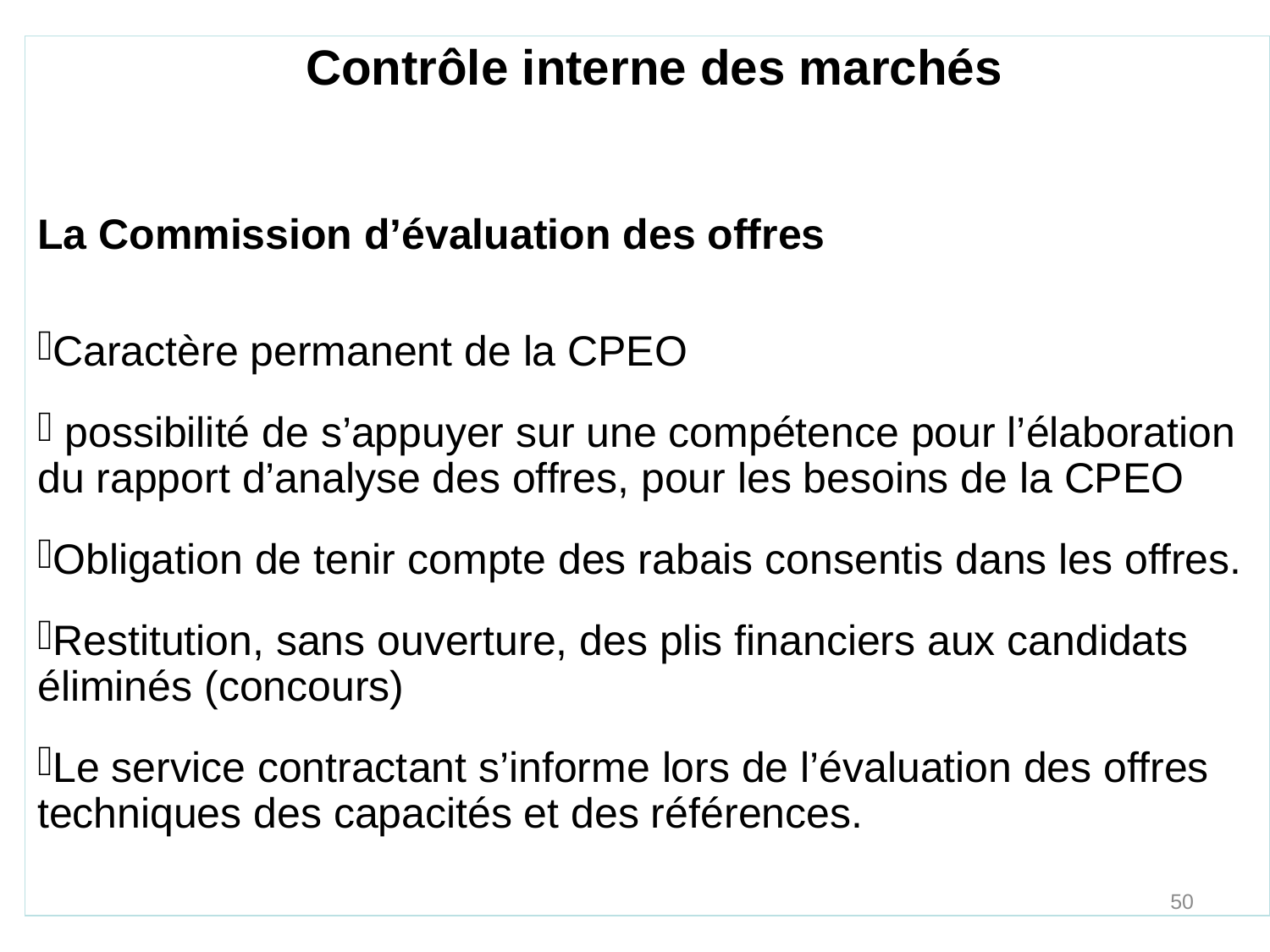

Contrôle interne des marchés

La Commission d’évaluation des offres

Caractère permanent de la CPEO

 possibilité de s’appuyer sur une compétence pour l’élaboration du rapport d’analyse des offres, pour les besoins de la CPEO

Obligation de tenir compte des rabais consentis dans les offres.

Restitution, sans ouverture, des plis financiers aux candidats éliminés (concours)

Le service contractant s’informe lors de l’évaluation des offres techniques des capacités et des références.

50